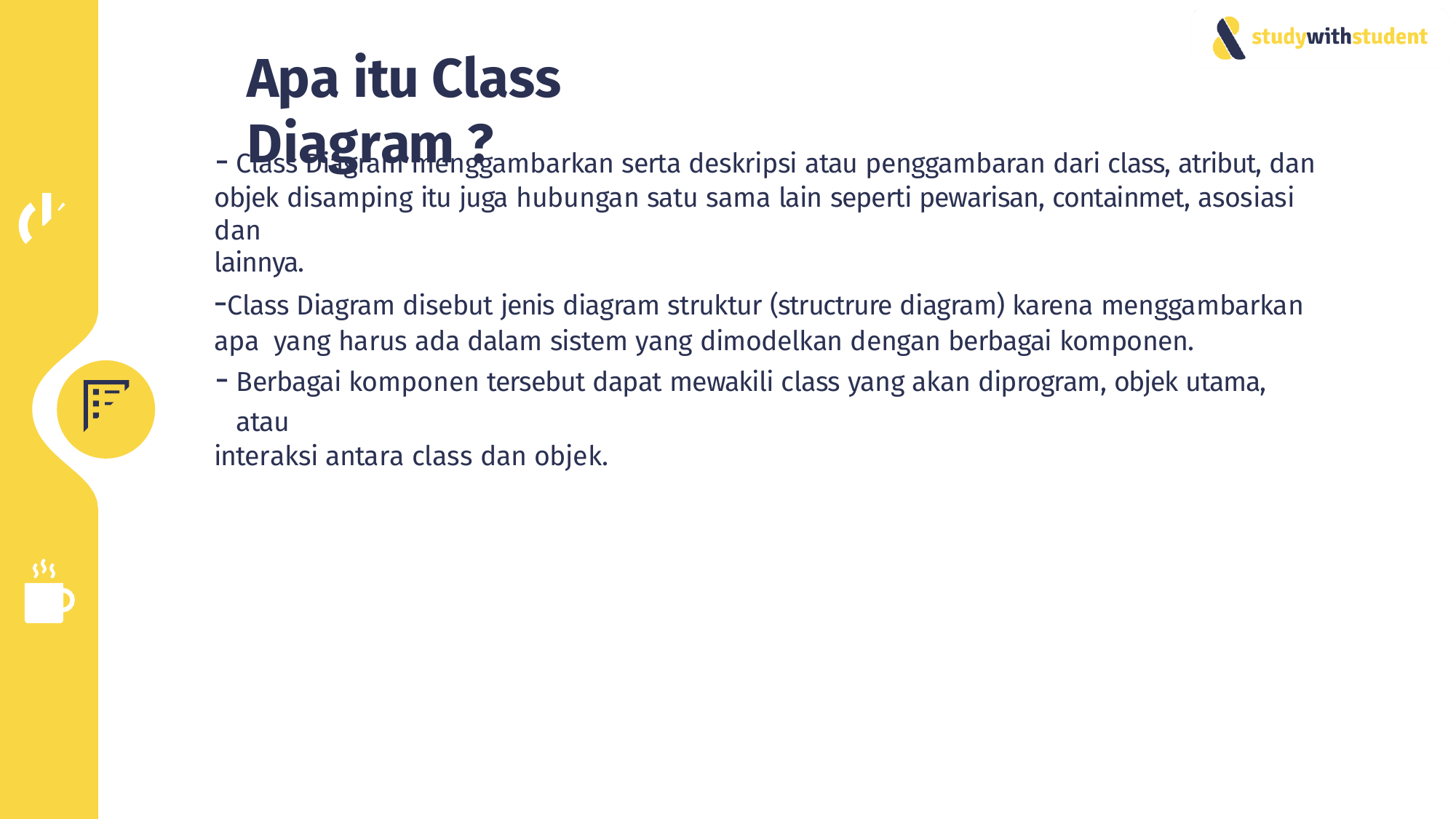

# Apa itu Class Diagram ?
Class Diagram menggambarkan serta deskripsi atau penggambaran dari class, atribut, dan
objek disamping itu juga hubungan satu sama lain seperti pewarisan, containmet, asosiasi dan
lainnya.
Class Diagram disebut jenis diagram struktur (structrure diagram) karena menggambarkan apa  yang harus ada dalam sistem yang dimodelkan dengan berbagai komponen.
Berbagai komponen tersebut dapat mewakili class yang akan diprogram, objek utama, atau
interaksi antara class dan objek.